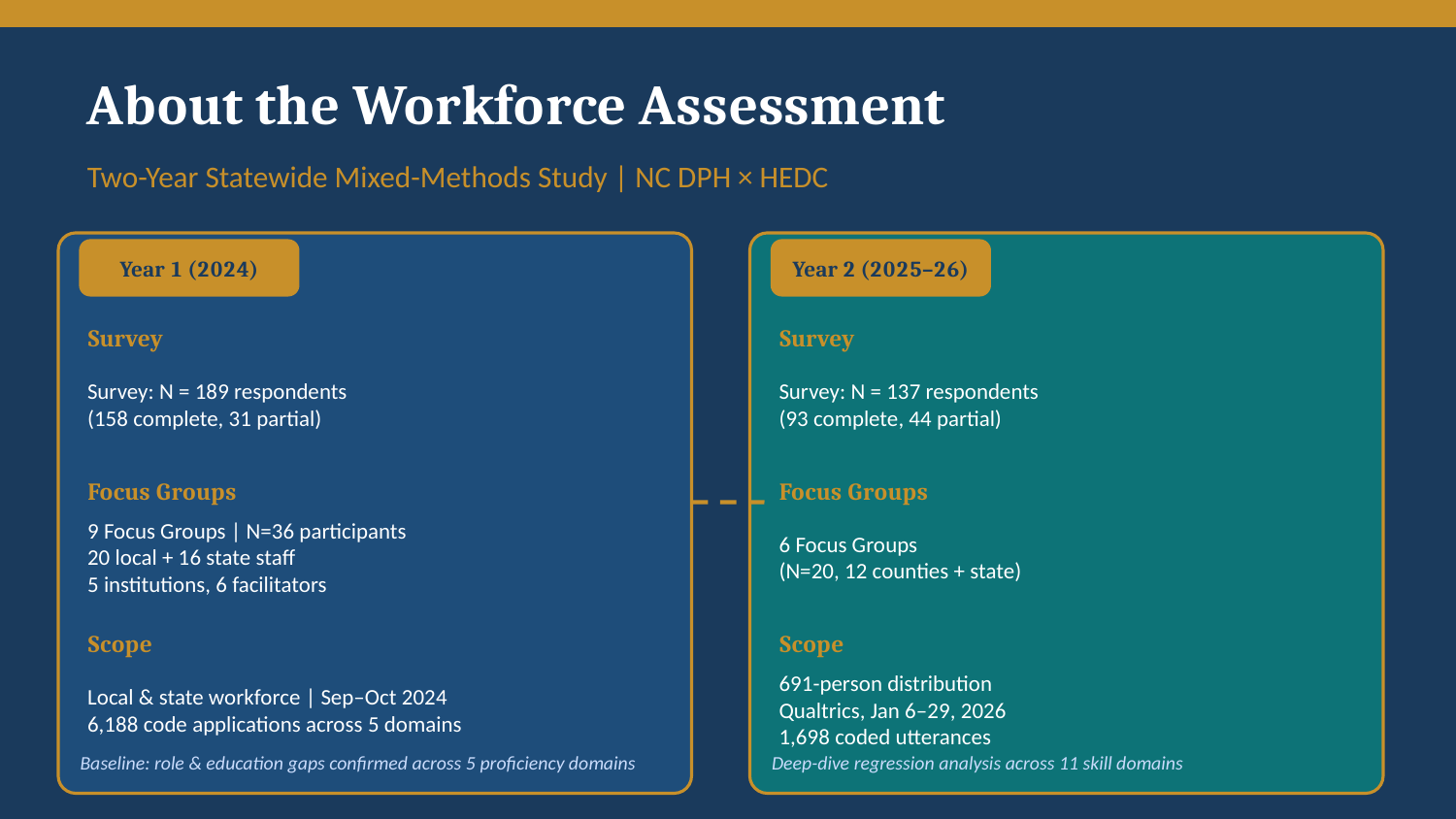

About the Workforce Assessment
Two-Year Statewide Mixed-Methods Study | NC DPH × HEDC

Year 1 (2024)

Year 2 (2025–26)
Survey
Survey
Survey: N = 189 respondents
(158 complete, 31 partial)
Survey: N = 137 respondents
(93 complete, 44 partial)
Focus Groups
Focus Groups

9 Focus Groups | N=36 participants
20 local + 16 state staff
5 institutions, 6 facilitators
6 Focus Groups
(N=20, 12 counties + state)
Scope
Scope
Local & state workforce | Sep–Oct 2024
6,188 code applications across 5 domains
691-person distribution
Qualtrics, Jan 6–29, 2026
1,698 coded utterances
Baseline: role & education gaps confirmed across 5 proficiency domains
Deep-dive regression analysis across 11 skill domains